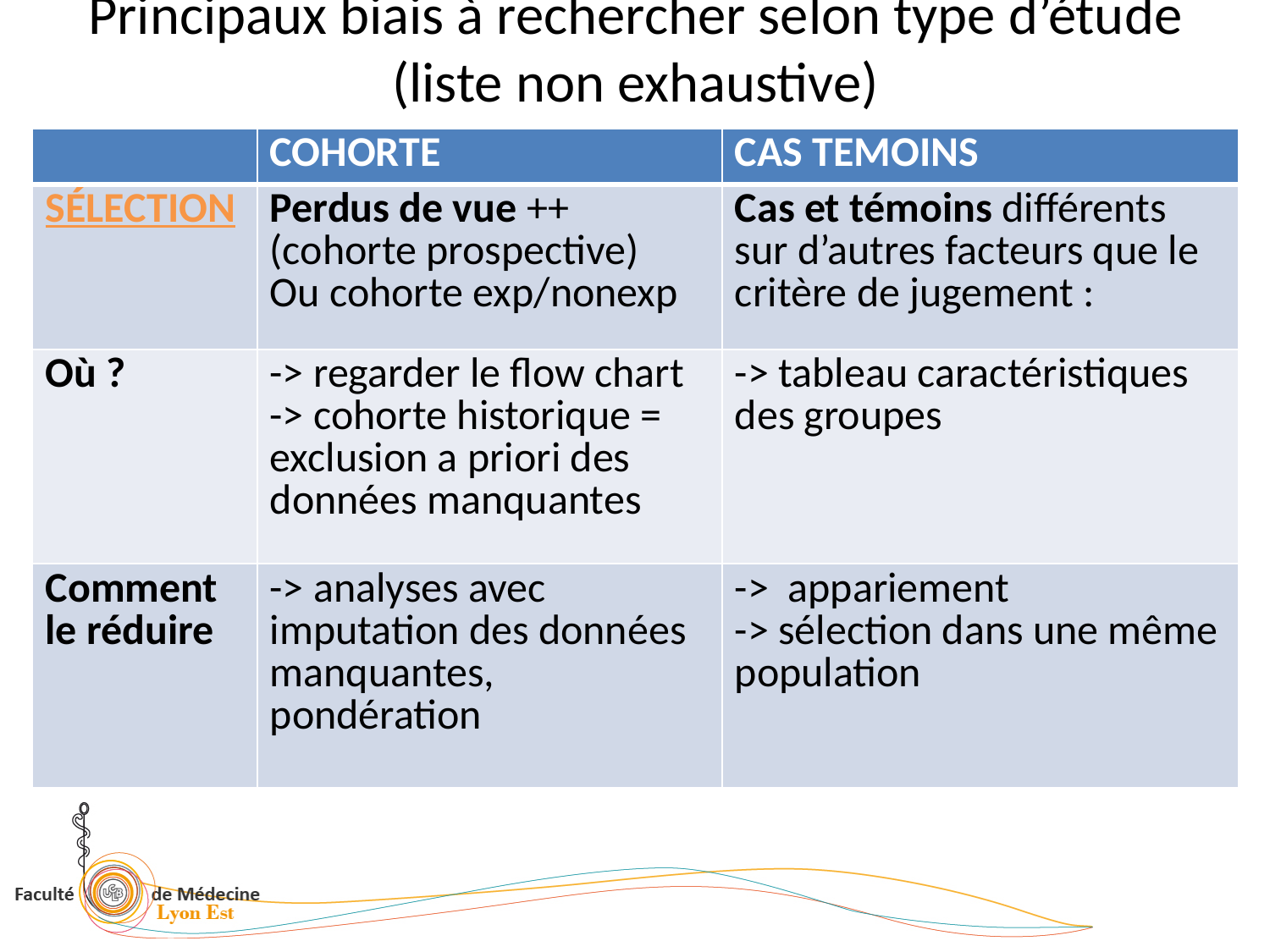

# Principaux biais à rechercher selon type d’étude (liste non exhaustive)
|  | COHORTE | CAS TEMOINS |
| --- | --- | --- |
| SÉLECTION | Perdus de vue ++ (cohorte prospective) Ou cohorte exp/nonexp | Cas et témoins différents sur d’autres facteurs que le critère de jugement : |
| Où ? | -> regarder le flow chart -> cohorte historique = exclusion a priori des données manquantes | -> tableau caractéristiques des groupes |
| Comment le réduire | -> analyses avec imputation des données manquantes, pondération | -> appariement -> sélection dans une même population |